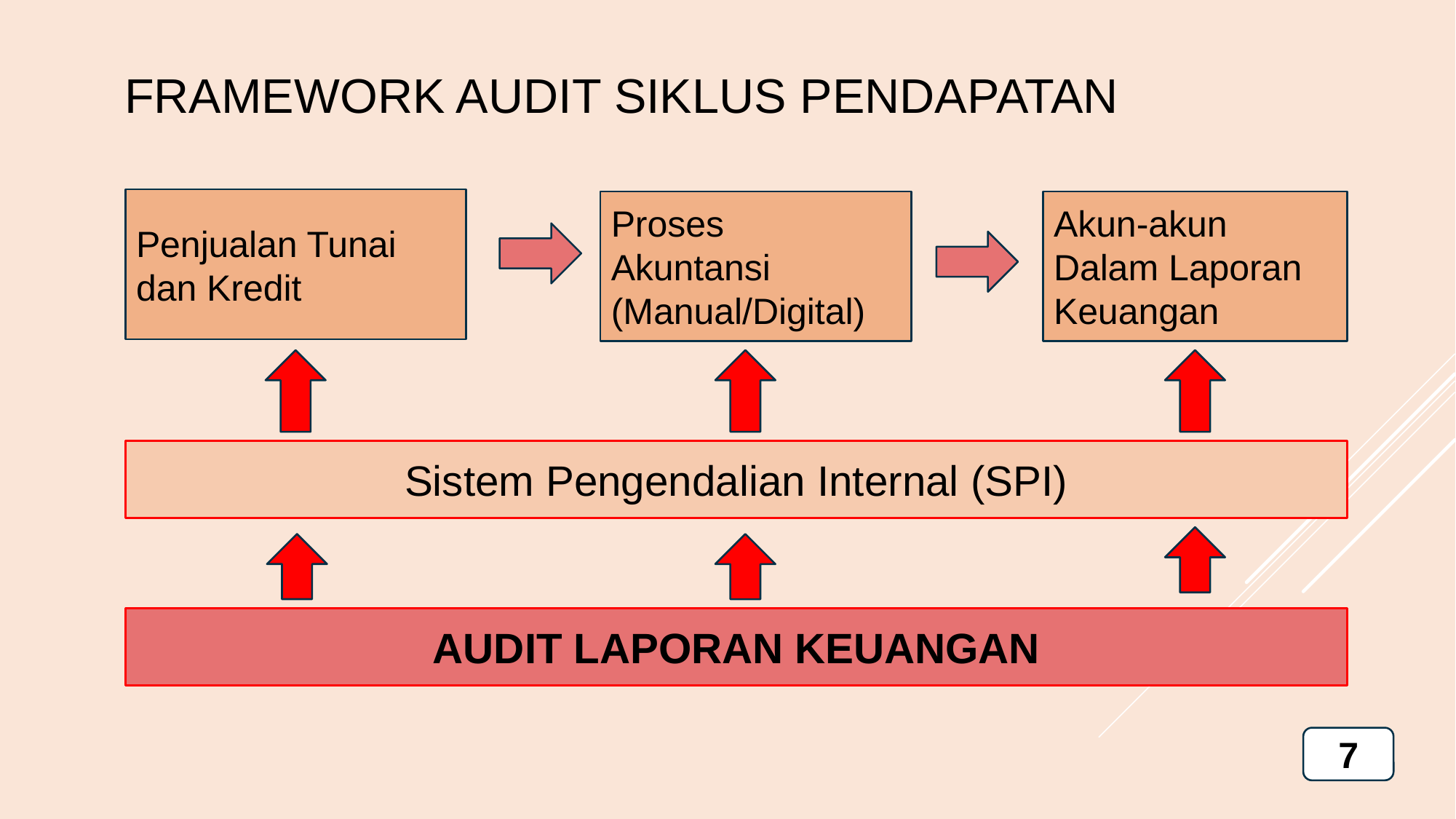

FRAMEWORK AUDIT SIKLUS PENDAPATAN
Penjualan Tunai
dan Kredit
Proses
Akuntansi
(Manual/Digital)
Akun-akun
Dalam Laporan Keuangan

Sistem Pengendalian Internal (SPI)

AUDIT LAPORAN KEUANGAN